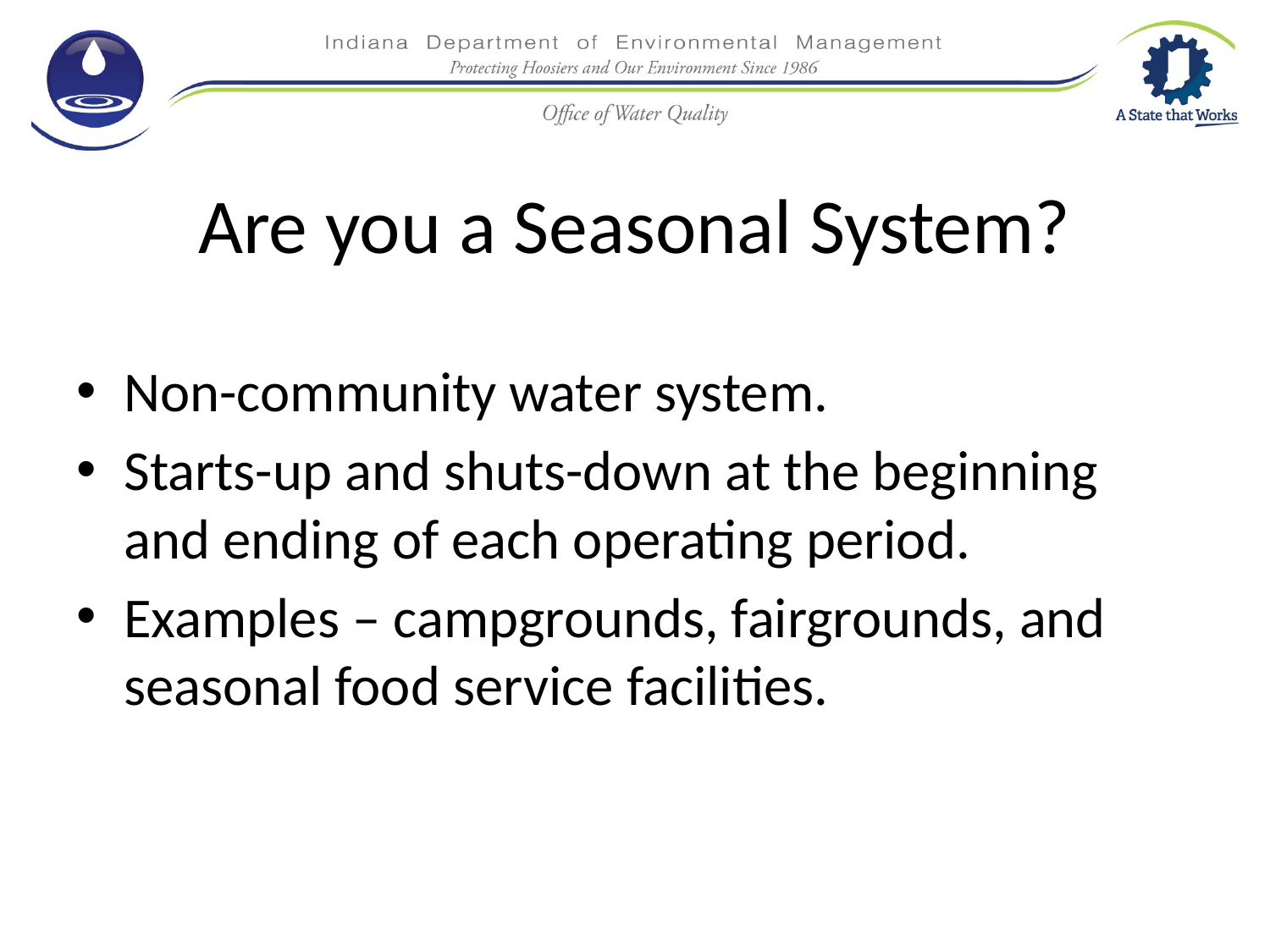

# Are you a Seasonal System?
Non-community water system.
Starts-up and shuts-down at the beginning and ending of each operating period.
Examples – campgrounds, fairgrounds, and seasonal food service facilities.